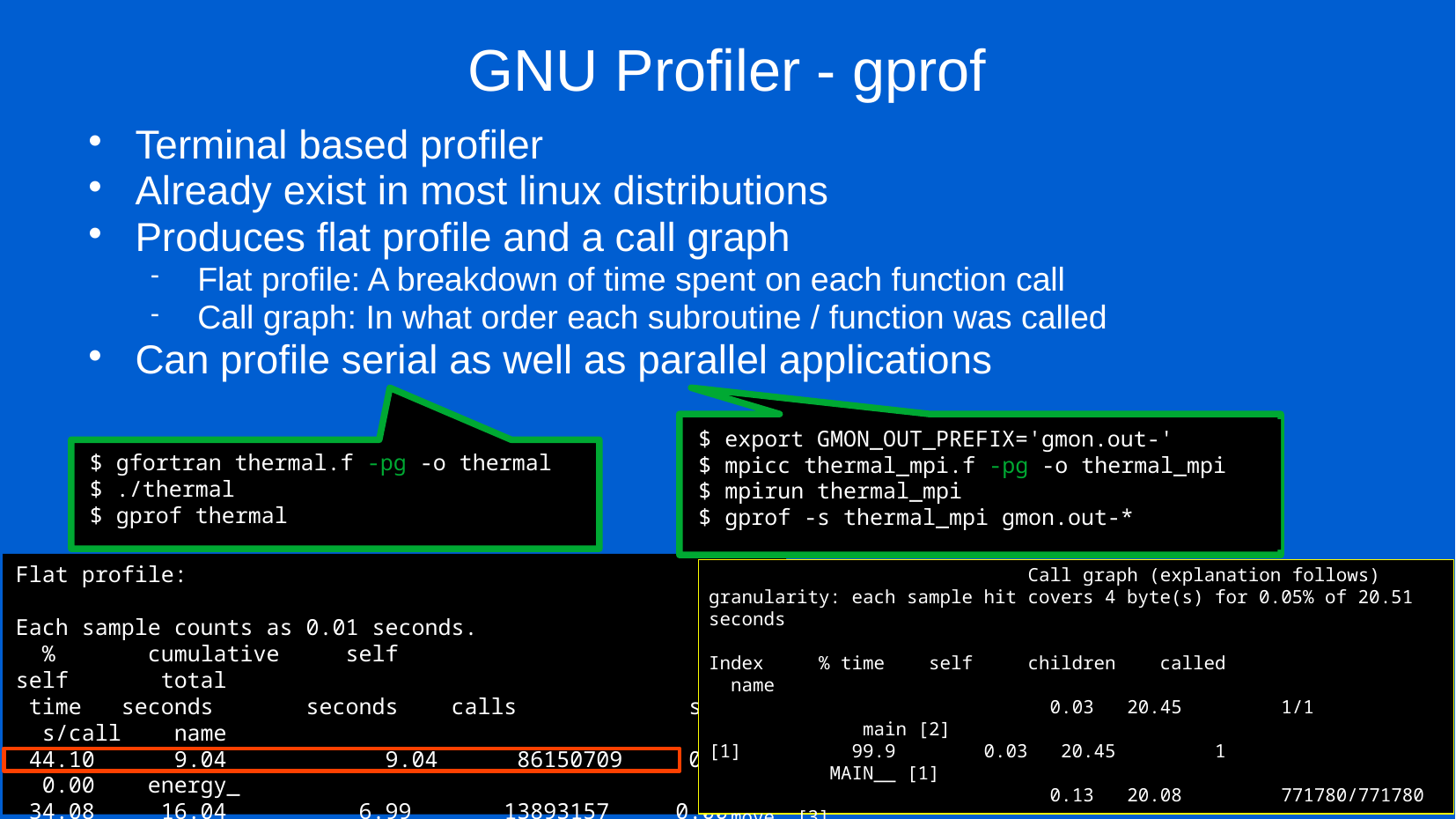

# GNU Profiler - gprof
Terminal based profiler
Already exist in most linux distributions
Produces flat profile and a call graph
Flat profile: A breakdown of time spent on each function call
Call graph: In what order each subroutine / function was called
Can profile serial as well as parallel applications

$ export GMON_OUT_PREFIX='gmon.out-'
$ mpicc thermal_mpi.f -pg -o thermal_mpi
$ mpirun thermal_mpi
$ gprof -s thermal_mpi gmon.out-*

$ gfortran thermal.f -pg -o thermal
$ ./thermal
$ gprof thermal
Flat profile:

Each sample counts as 0.01 seconds.
  %       cumulative     self                             self       total
 time   seconds       seconds    calls             s/call   s/call    name
 44.10      9.04            9.04      86150709     0.00     0.00    energy_
 34.08     16.04          6.99       13893157     0.00     0.00    update_
 19.75     20.09          4.05        771898         0.00     0.00    sumit_
		     Call graph (explanation follows)
granularity: each sample hit covers 4 byte(s) for 0.05% of 20.51 seconds

Index     % time    self     children    called                      name
                               0.03   20.45         1/1                          main [2]
[1]          99.9        0.03   20.45         1                               MAIN__ [1]
                               0.13   20.08         771780/771780    move_ [3]
                               0.16    0.00          771897/771897    locate_ [7]